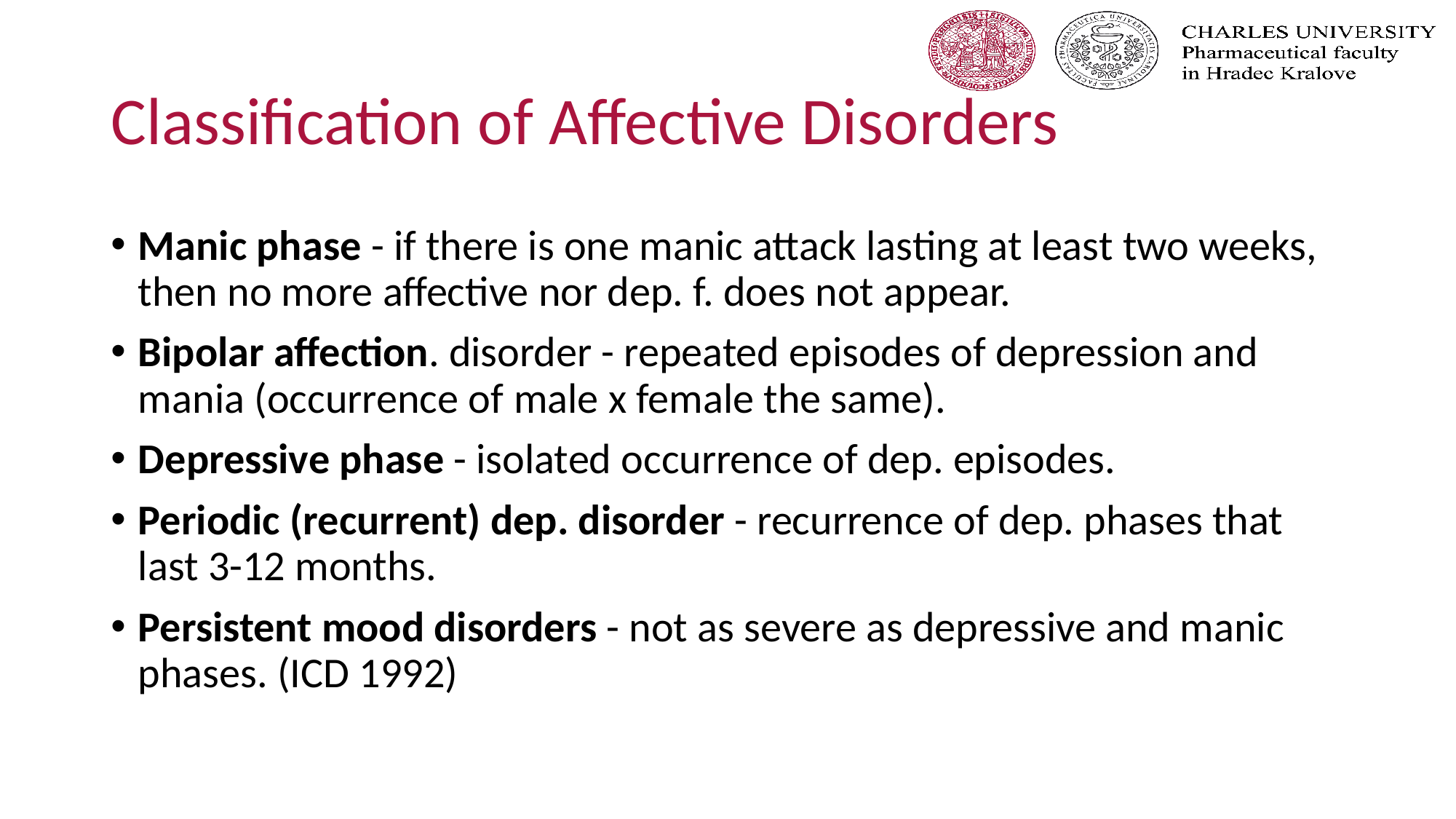

# Classification of Affective Disorders
Manic phase - if there is one manic attack lasting at least two weeks, then no more affective nor dep. f. does not appear.
Bipolar affection. disorder - repeated episodes of depression and mania (occurrence of male x female the same).
Depressive phase - isolated occurrence of dep. episodes.
Periodic (recurrent) dep. disorder - recurrence of dep. phases that last 3-12 months.
Persistent mood disorders - not as severe as depressive and manic phases. (ICD 1992)